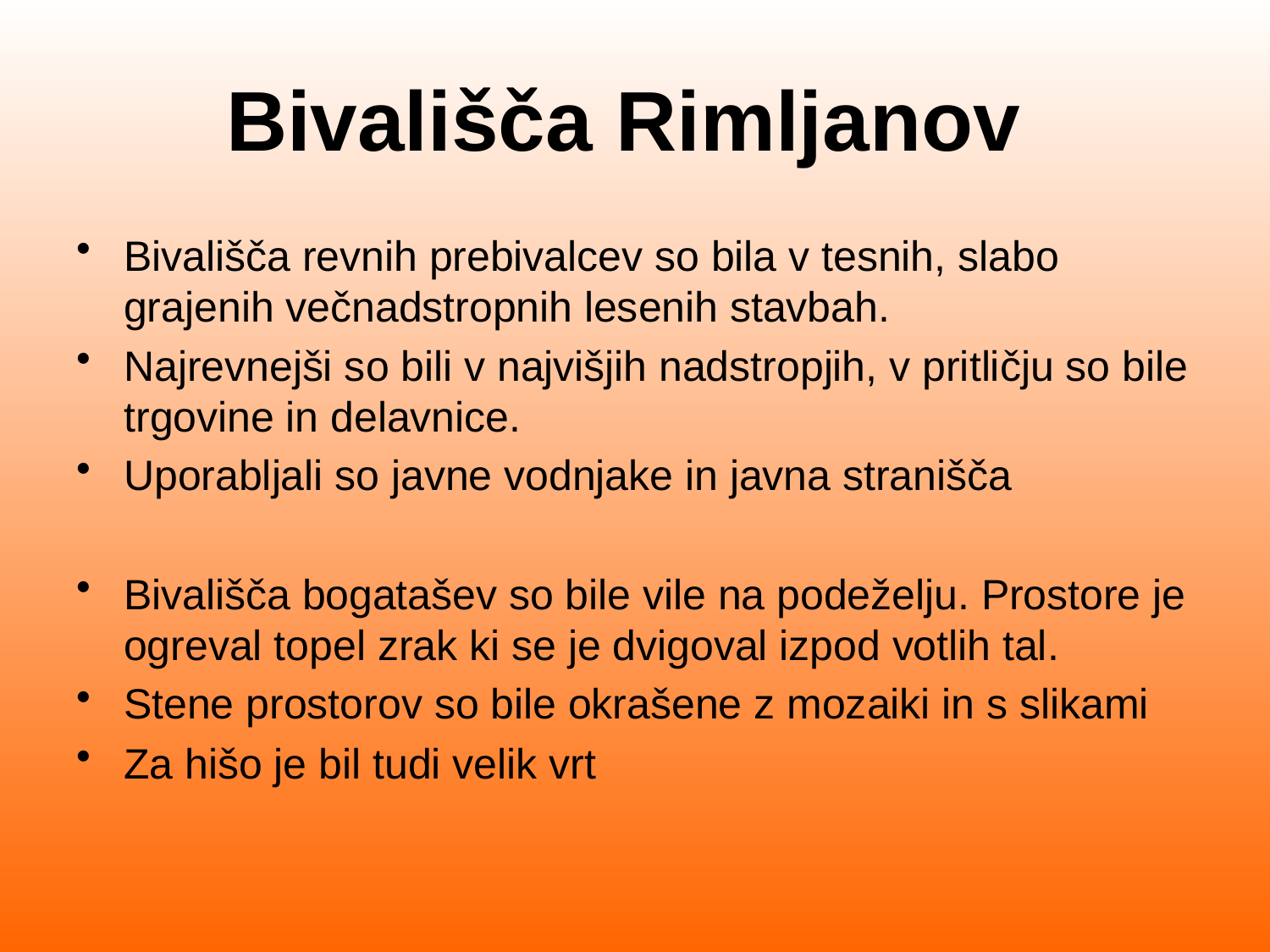

# Bivališča Rimljanov
Bivališča revnih prebivalcev so bila v tesnih, slabo grajenih večnadstropnih lesenih stavbah.
Najrevnejši so bili v najvišjih nadstropjih, v pritličju so bile trgovine in delavnice.
Uporabljali so javne vodnjake in javna stranišča

Bivališča bogatašev so bile vile na podeželju. Prostore je ogreval topel zrak ki se je dvigoval izpod votlih tal.
Stene prostorov so bile okrašene z mozaiki in s slikami
Za hišo je bil tudi velik vrt